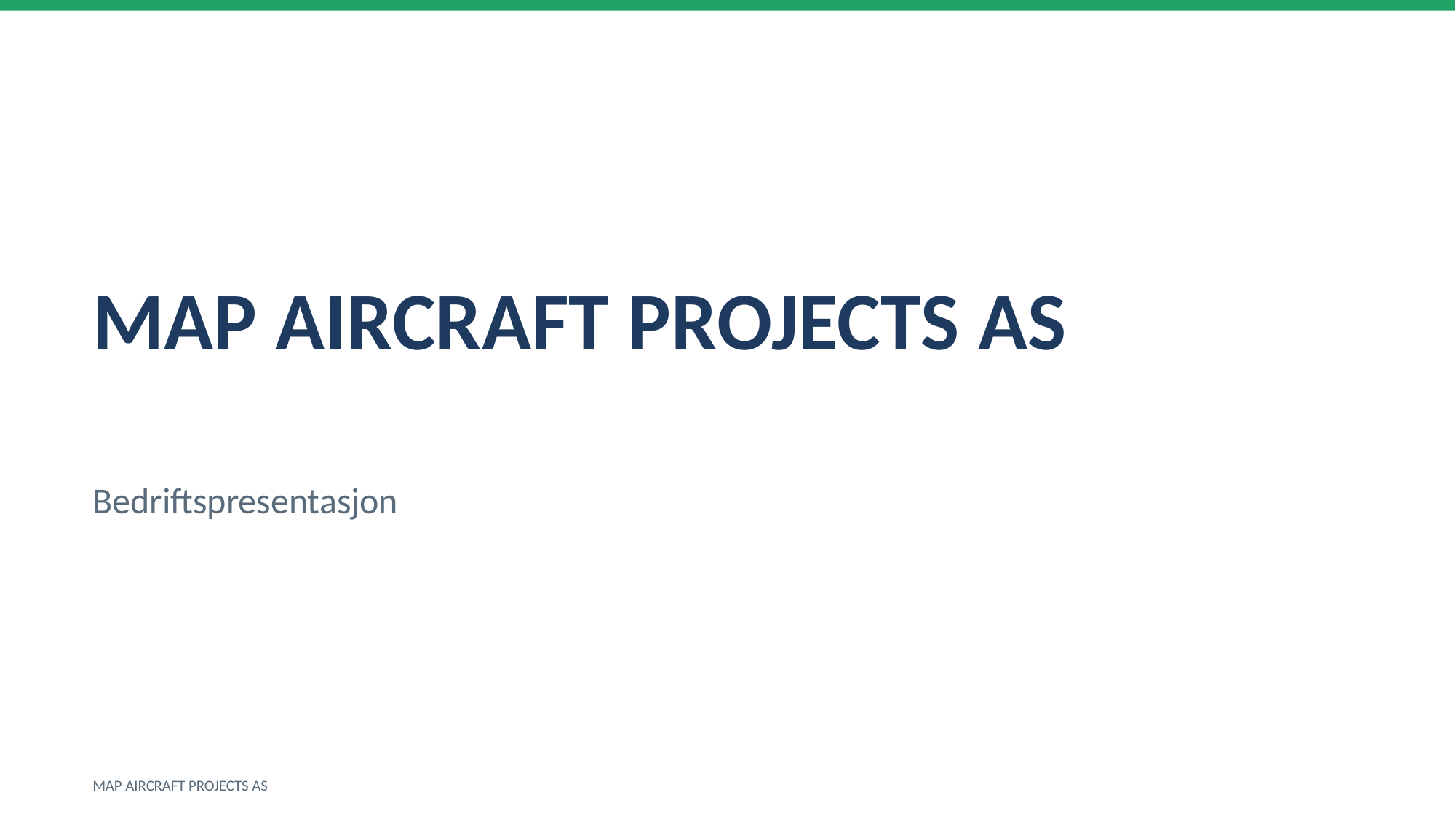

MAP AIRCRAFT PROJECTS AS
Bedriftspresentasjon
MAP AIRCRAFT PROJECTS AS